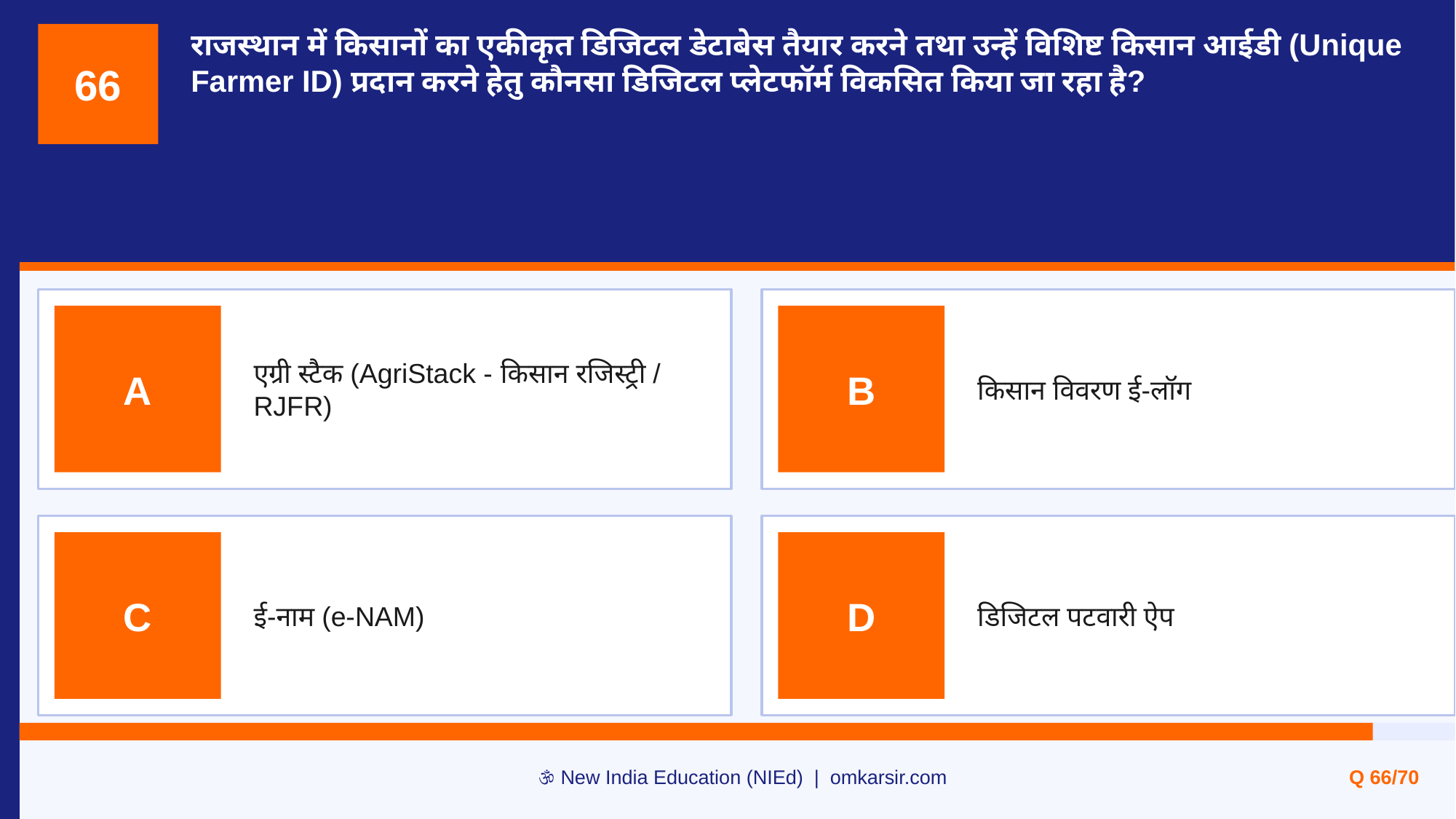

राजस्थान में किसानों का एकीकृत डिजिटल डेटाबेस तैयार करने तथा उन्हें विशिष्ट किसान आईडी (Unique Farmer ID) प्रदान करने हेतु कौनसा डिजिटल प्लेटफॉर्म विकसित किया जा रहा है?
66

एग्री स्टैक (AgriStack - किसान रजिस्ट्री / RJFR)
किसान विवरण ई-लॉग
A
B

ई-नाम (e-NAM)
डिजिटल पटवारी ऐप
C
D

🕉️ New India Education (NIEd)  |  omkarsir.com
Q 66/70